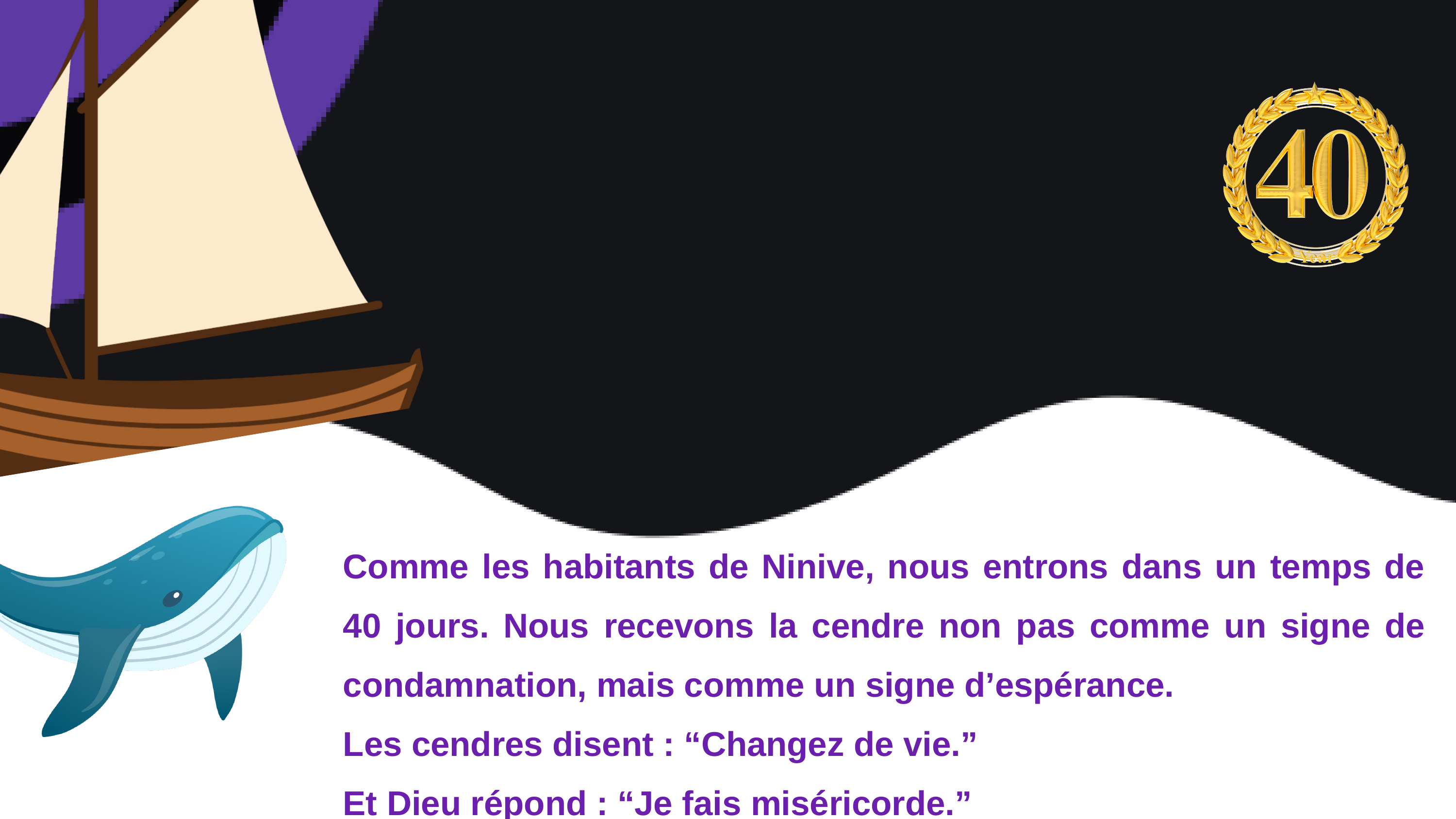

Comme les habitants de Ninive, nous entrons dans un temps de 40 jours. Nous recevons la cendre non pas comme un signe de condamnation, mais comme un signe d’espérance.
Les cendres disent : “Changez de vie.”
Et Dieu répond : “Je fais miséricorde.”